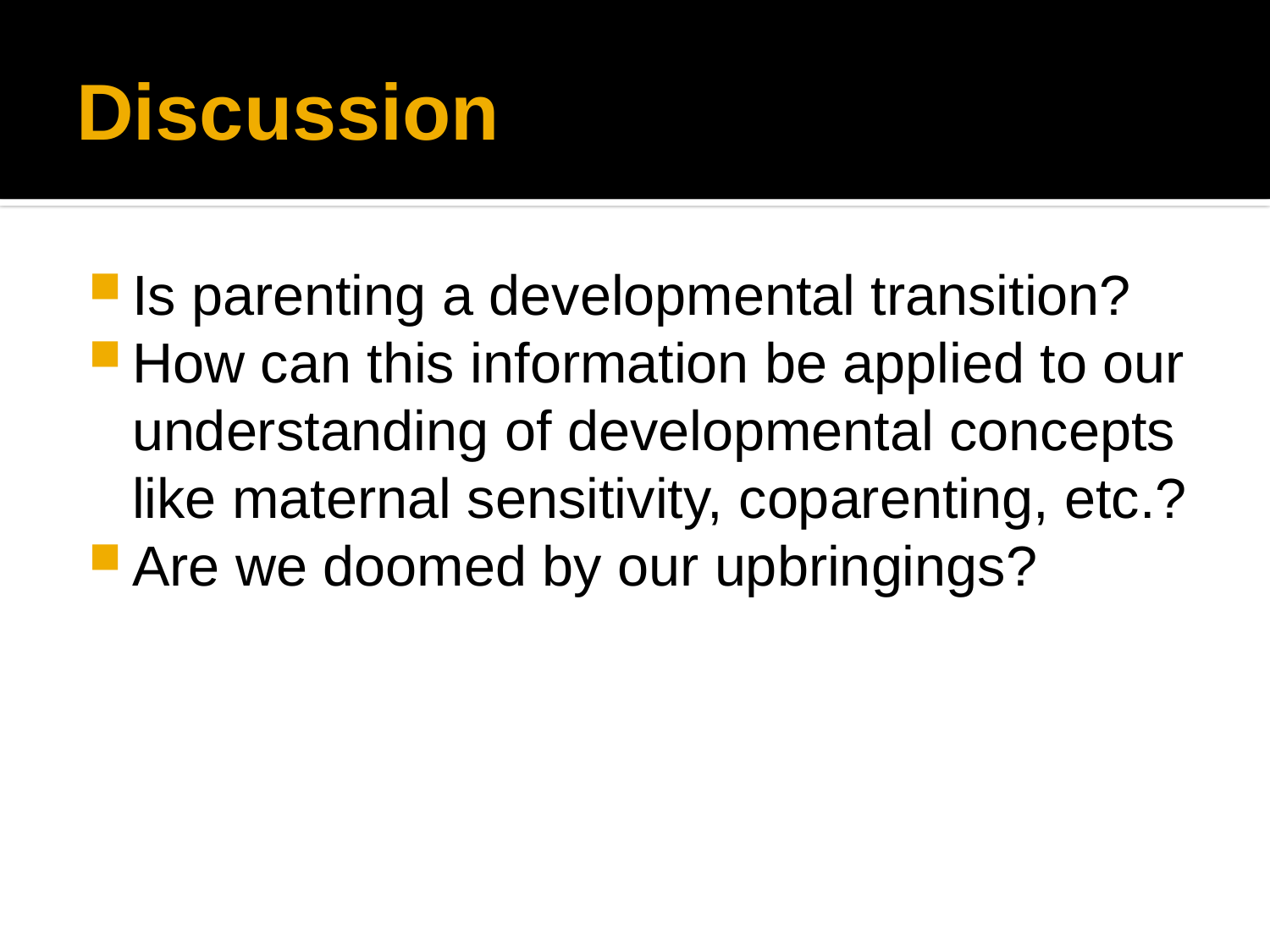

# Discussion
Is parenting a developmental transition?
How can this information be applied to our understanding of developmental concepts like maternal sensitivity, coparenting, etc.?
Are we doomed by our upbringings?